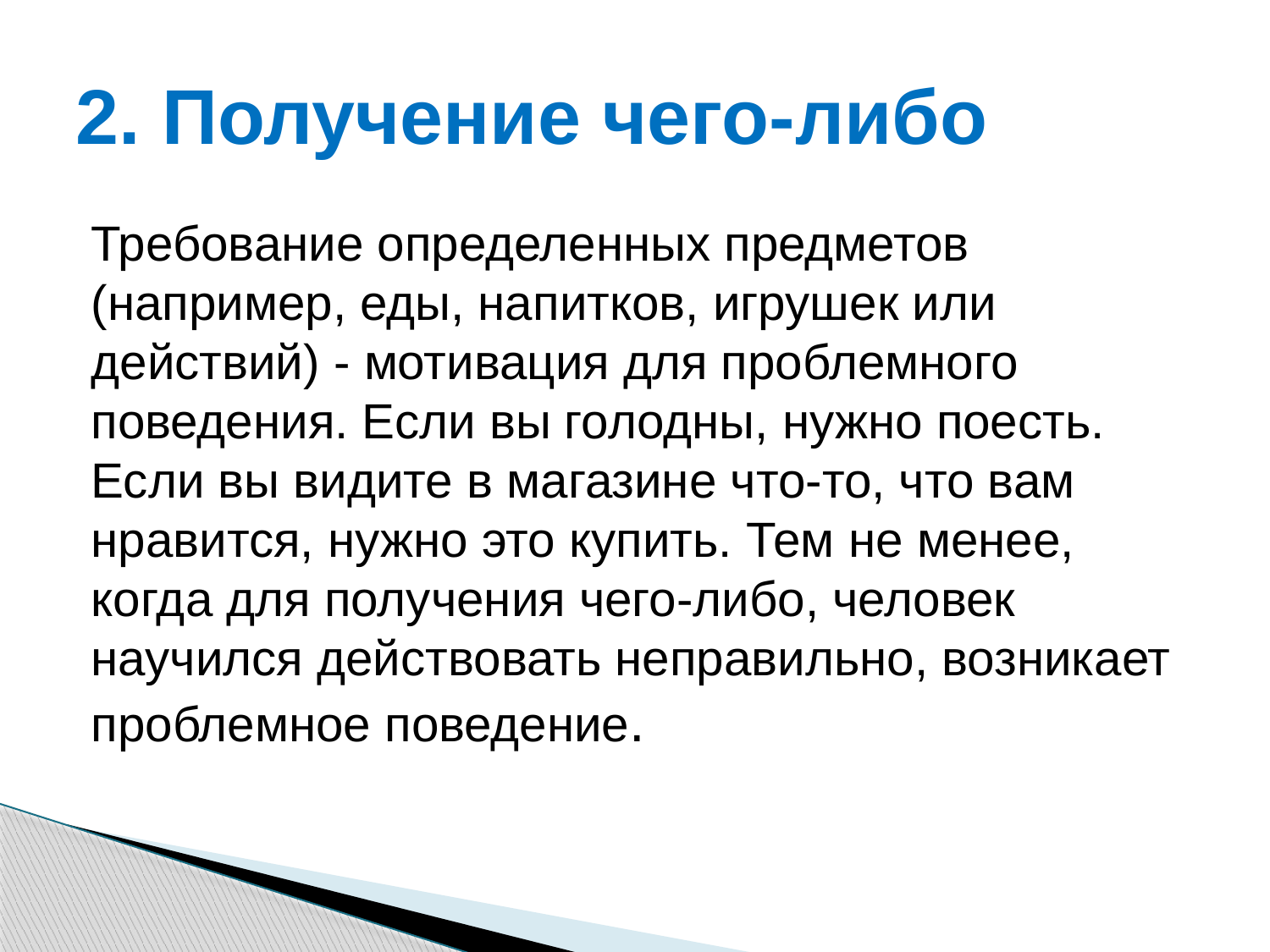

# 2. Получение чего-либо
Требование определенных предметов (например, еды, напитков, игрушек или действий) - мотивация для проблемного поведения. Если вы голодны, нужно поесть. Если вы видите в магазине что-то, что вам нравится, нужно это купить. Тем не менее, когда для получения чего-либо, человек научился действовать неправильно, возникает проблемное поведение.